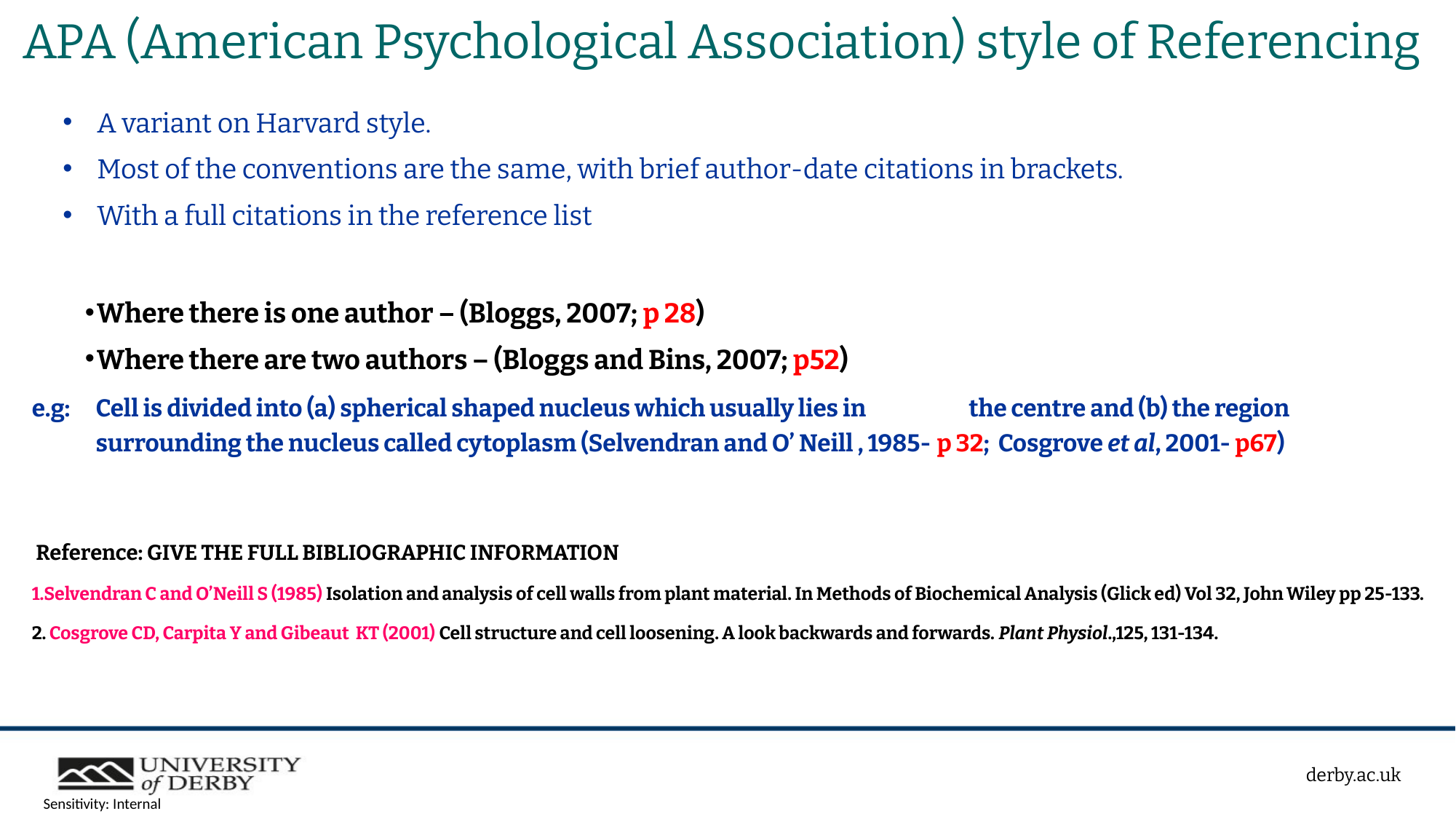

APA (American Psychological Association) style of Referencing
A variant on Harvard style.
Most of the conventions are the same, with brief author-date citations in brackets.
With a full citations in the reference list
Where there is one author – (Bloggs, 2007; p 28)
Where there are two authors – (Bloggs and Bins, 2007; p52)
e.g: 	Cell is divided into (a) spherical shaped nucleus which usually lies in 	the centre and (b) the region surrounding the nucleus called cytoplasm (Selvendran and O’ Neill , 1985- p 32;  Cosgrove et al, 2001- p67)

 Reference: GIVE THE FULL BIBLIOGRAPHIC INFORMATION
Selvendran C and O’Neill S (1985) Isolation and analysis of cell walls from plant material. In Methods of Biochemical Analysis (Glick ed) Vol 32, John Wiley pp 25-133.
2. Cosgrove CD, Carpita Y and Gibeaut  KT (2001) Cell structure and cell loosening. A look backwards and forwards. Plant Physiol.,125, 131-134.